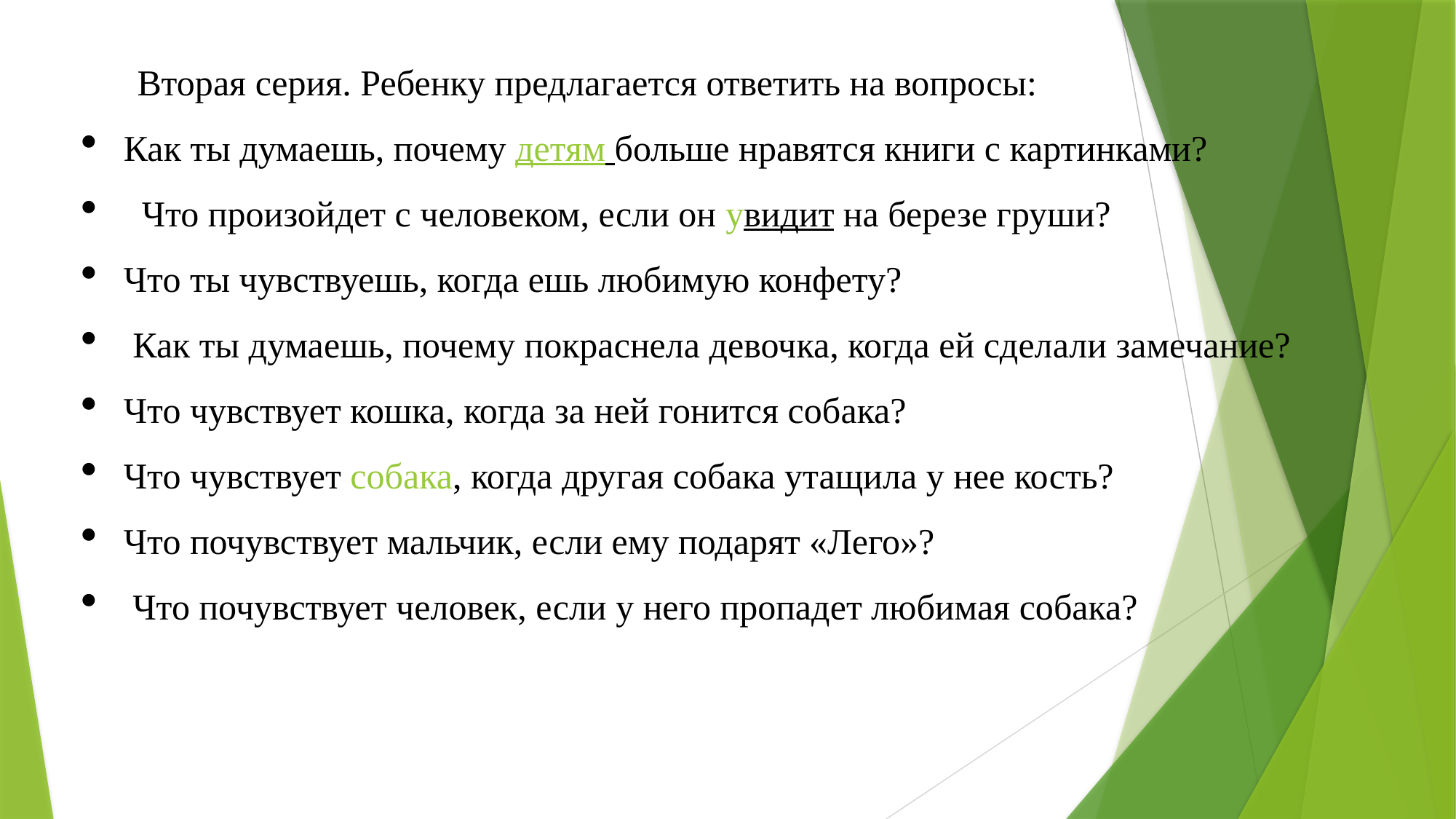

Вторая серия. Ребенку предлагается ответить на вопросы:
Как ты думаешь, почему детям больше нравятся книги с картинками?
 ​ Что произойдет с человеком, если он увидит на березе груши?
Что ты чувствуешь, когда ешь любимую конфету?
​ Как ты думаешь, почему покраснела девочка, когда ей сделали замечание?
Что чувствует кошка, когда за ней гонится собака?
Что чувствует собака, когда другая собака утащила у нее кость?
Что почувствует мальчик, если ему подарят «Лего»?
​ Что почувствует человек, если у него пропадет любимая собака?